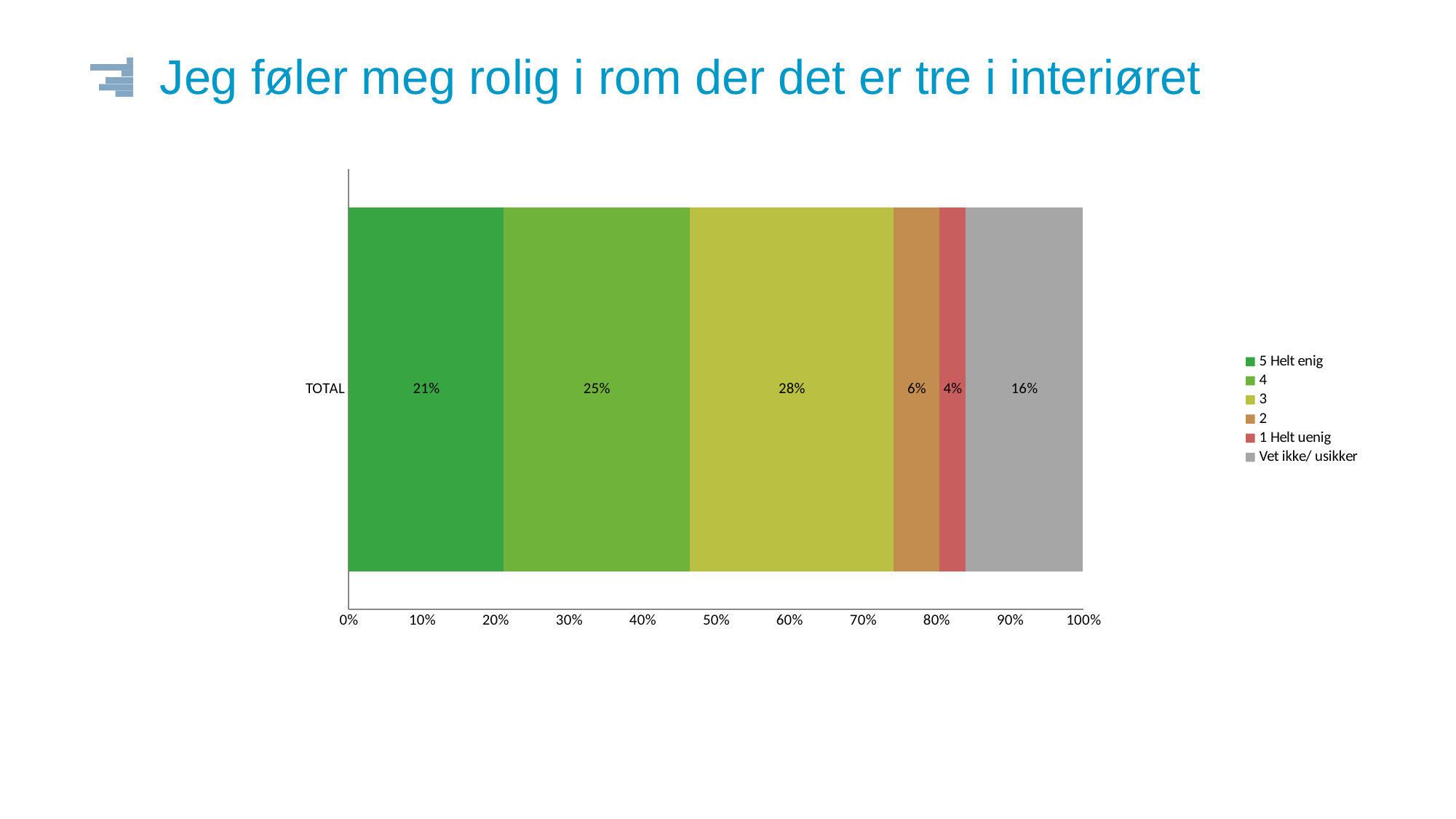

# Jeg føler meg rolig i rom der det er tre i interiøret

### Chart

| Category | 5 Helt enig | 4 | 3 | 2 | 1 Helt uenig | Vet ikke/ usikker |
|---|---|---|---|---|---|---|
| TOTAL | 0.211 | 0.253 | 0.278 | 0.062 | 0.036 | 0.159 |